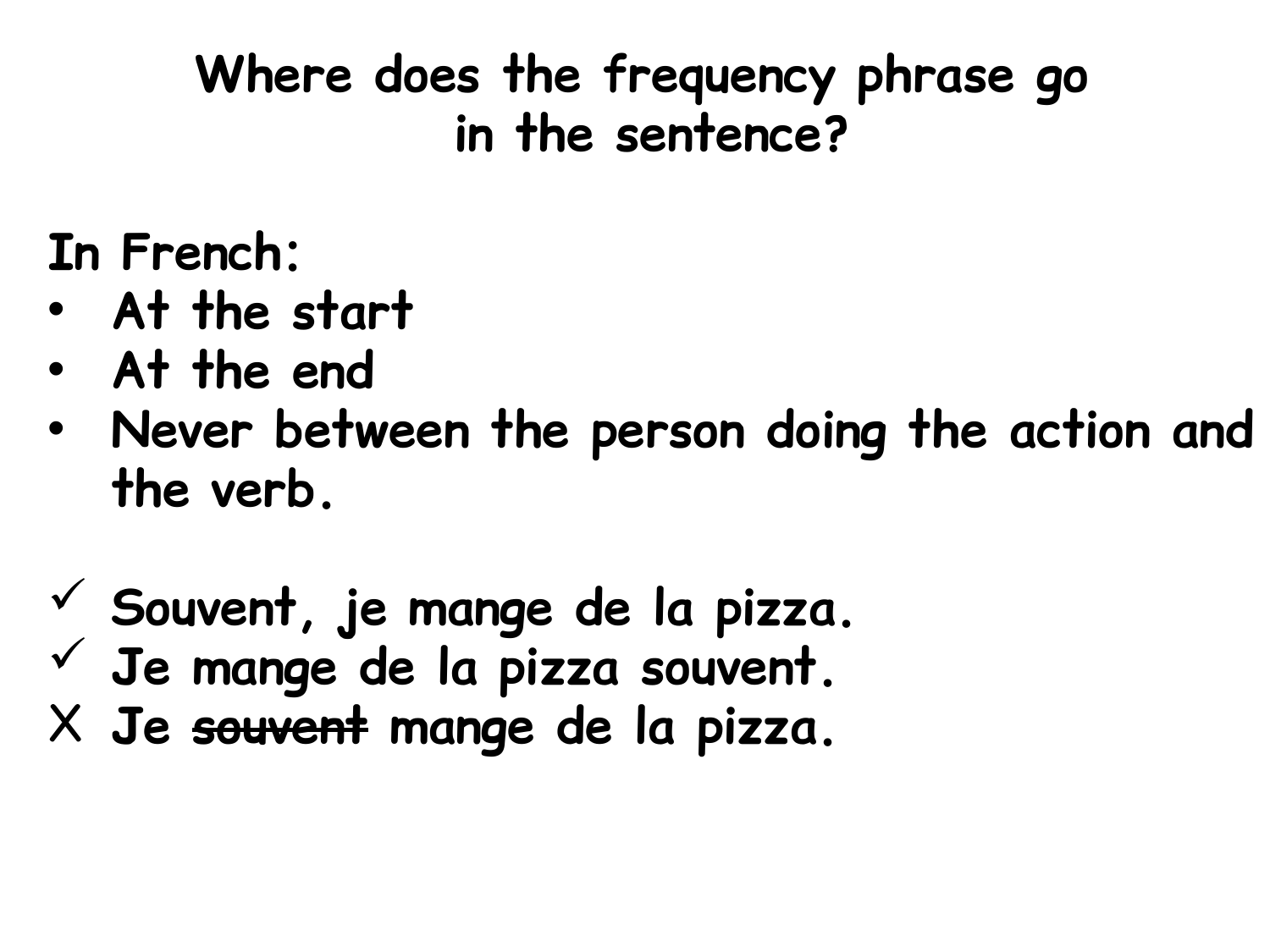

Where does the frequency phrase go
in the sentence?

In French:
At the start
At the end
Never between the person doing the action and the verb.

Souvent, je mange de la pizza.
Je mange de la pizza souvent.
Je souvent mange de la pizza.